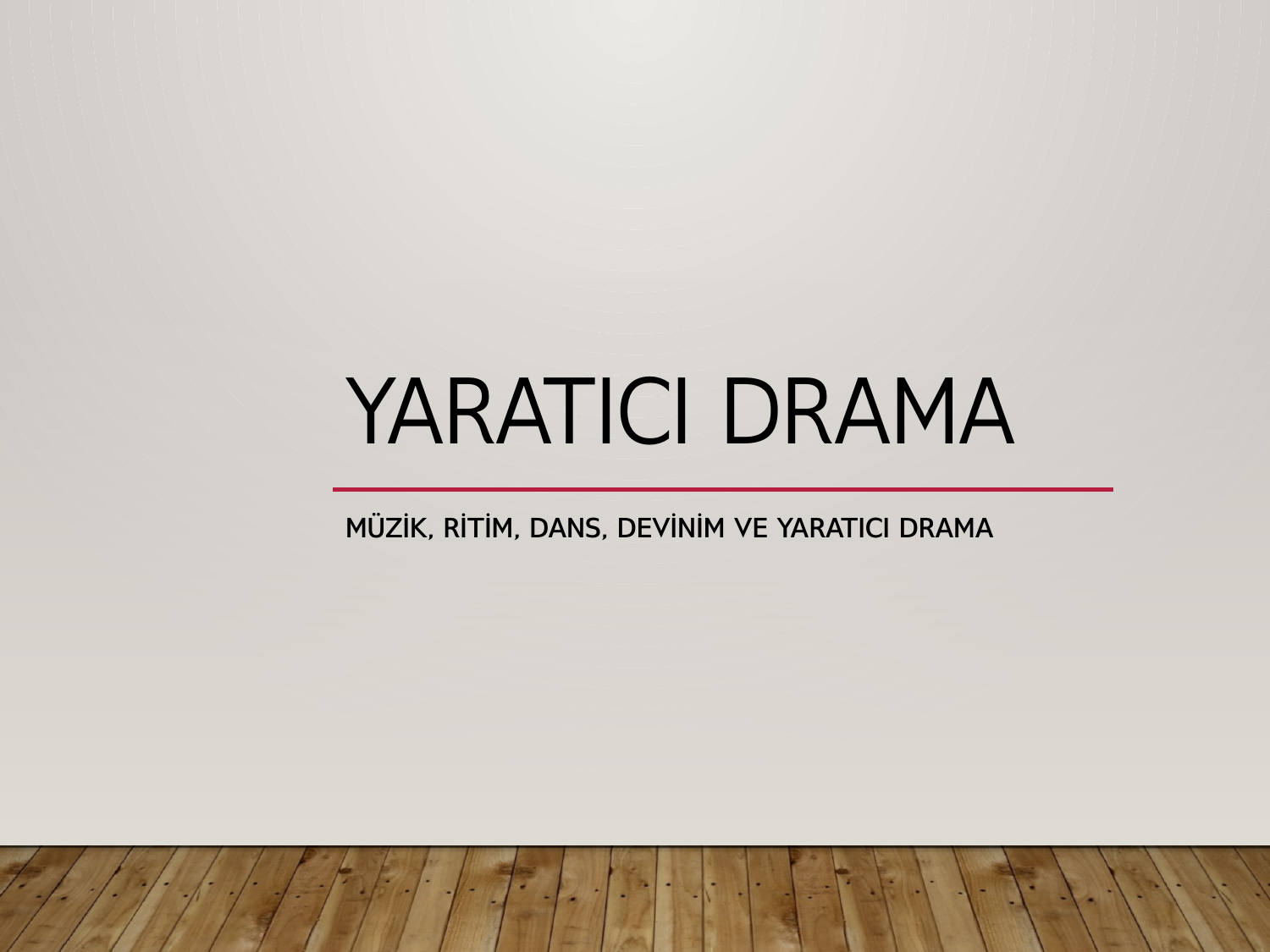

# YARATICI DRAMA
Müzik, Ritim, Dans, Devinim ve Yaratıcı Drama